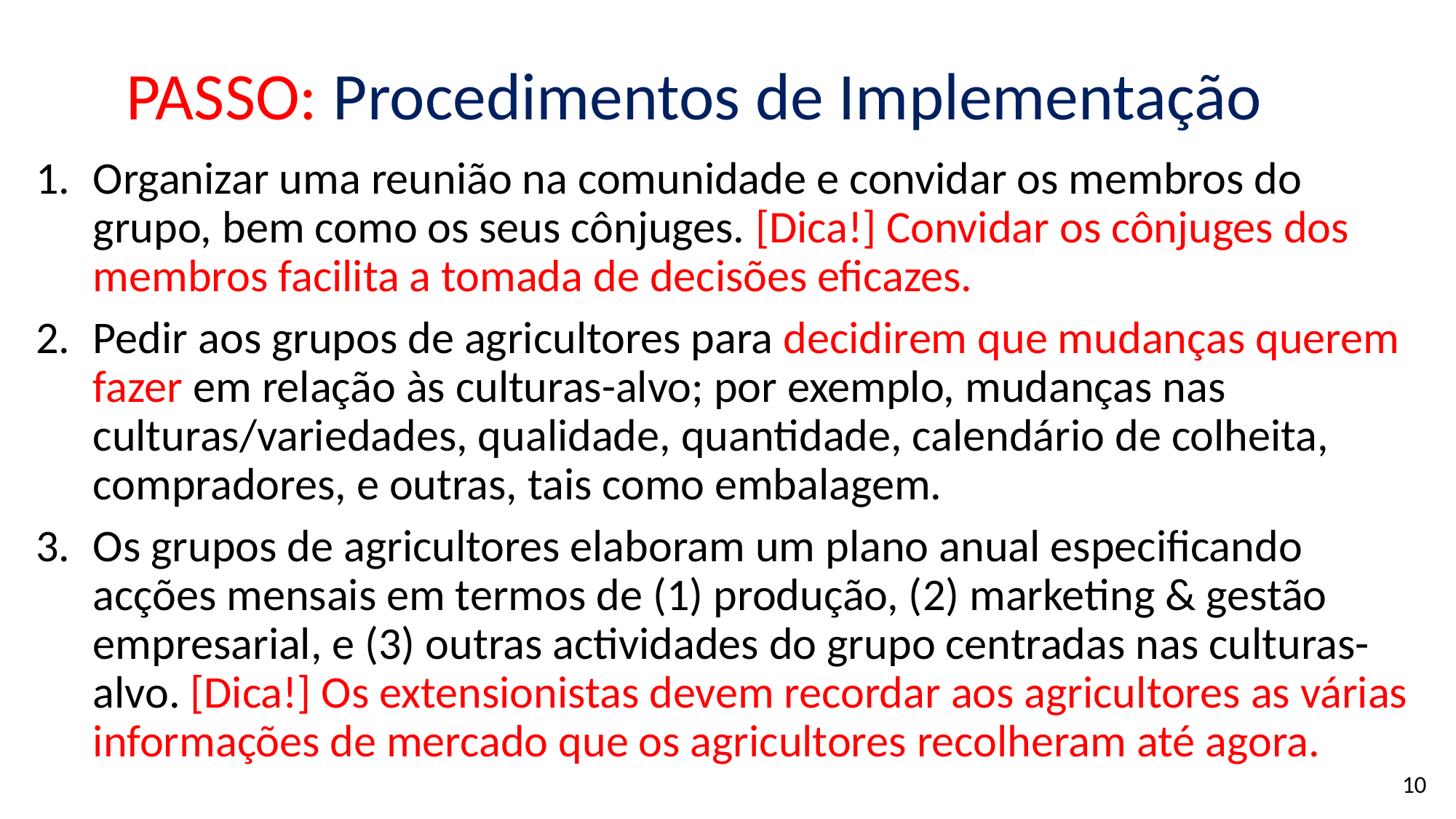

# PASSO: Procedimentos de Implementação
Organizar uma reunião na comunidade e convidar os membros do grupo, bem como os seus cônjuges. [Dica!] Convidar os cônjuges dos membros facilita a tomada de decisões eficazes.
Pedir aos grupos de agricultores para decidirem que mudanças querem fazer em relação às culturas-alvo; por exemplo, mudanças nas culturas/variedades, qualidade, quantidade, calendário de colheita, compradores, e outras, tais como embalagem.
Os grupos de agricultores elaboram um plano anual especificando acções mensais em termos de (1) produção, (2) marketing & gestão empresarial, e (3) outras actividades do grupo centradas nas culturas-alvo. [Dica!] Os extensionistas devem recordar aos agricultores as várias informações de mercado que os agricultores recolheram até agora.
10